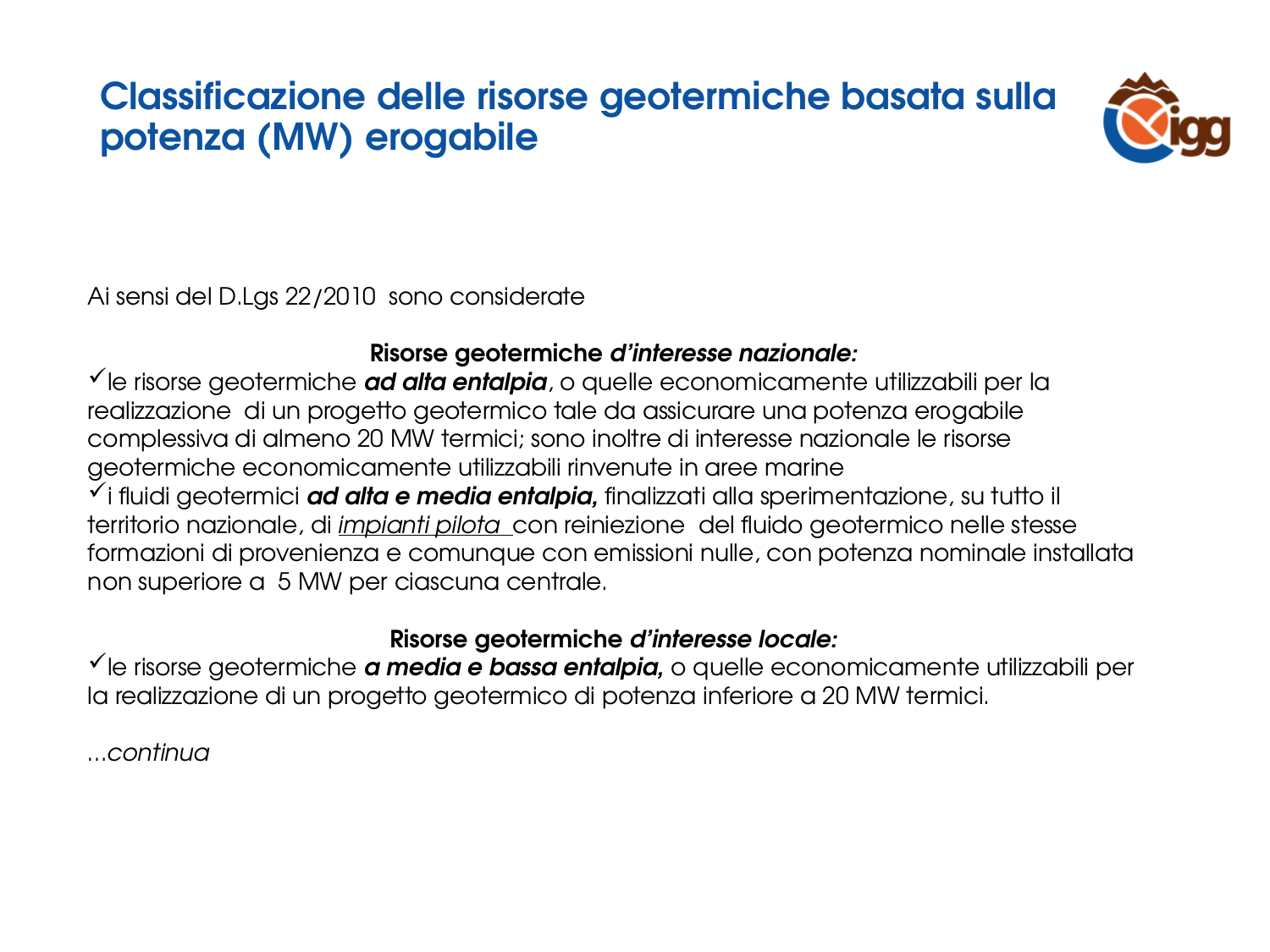

# Classificazione delle risorse geotermiche basata sulla potenza (MW) erogabile
Ai sensi del D.Lgs 22/2010  sono considerate

Risorse geotermiche d’interesse nazionale:
le risorse geotermiche ad alta entalpia, o quelle economicamente utilizzabili per la realizzazione  di un progetto geotermico tale da assicurare una potenza erogabile complessiva di almeno 20 MW termici; sono inoltre di interesse nazionale le risorse geotermiche economicamente utilizzabili rinvenute in aree marine
i fluidi geotermici ad alta e media entalpia, finalizzati alla sperimentazione, su tutto il territorio nazionale, di impianti pilota  con reiniezione  del fluido geotermico nelle stesse formazioni di provenienza e comunque con emissioni nulle, con potenza nominale installata non superiore a  5 MW per ciascuna centrale.

Risorse geotermiche d’interesse locale:
le risorse geotermiche a media e bassa entalpia, o quelle economicamente utilizzabili per la realizzazione di un progetto geotermico di potenza inferiore a 20 MW termici.

…continua